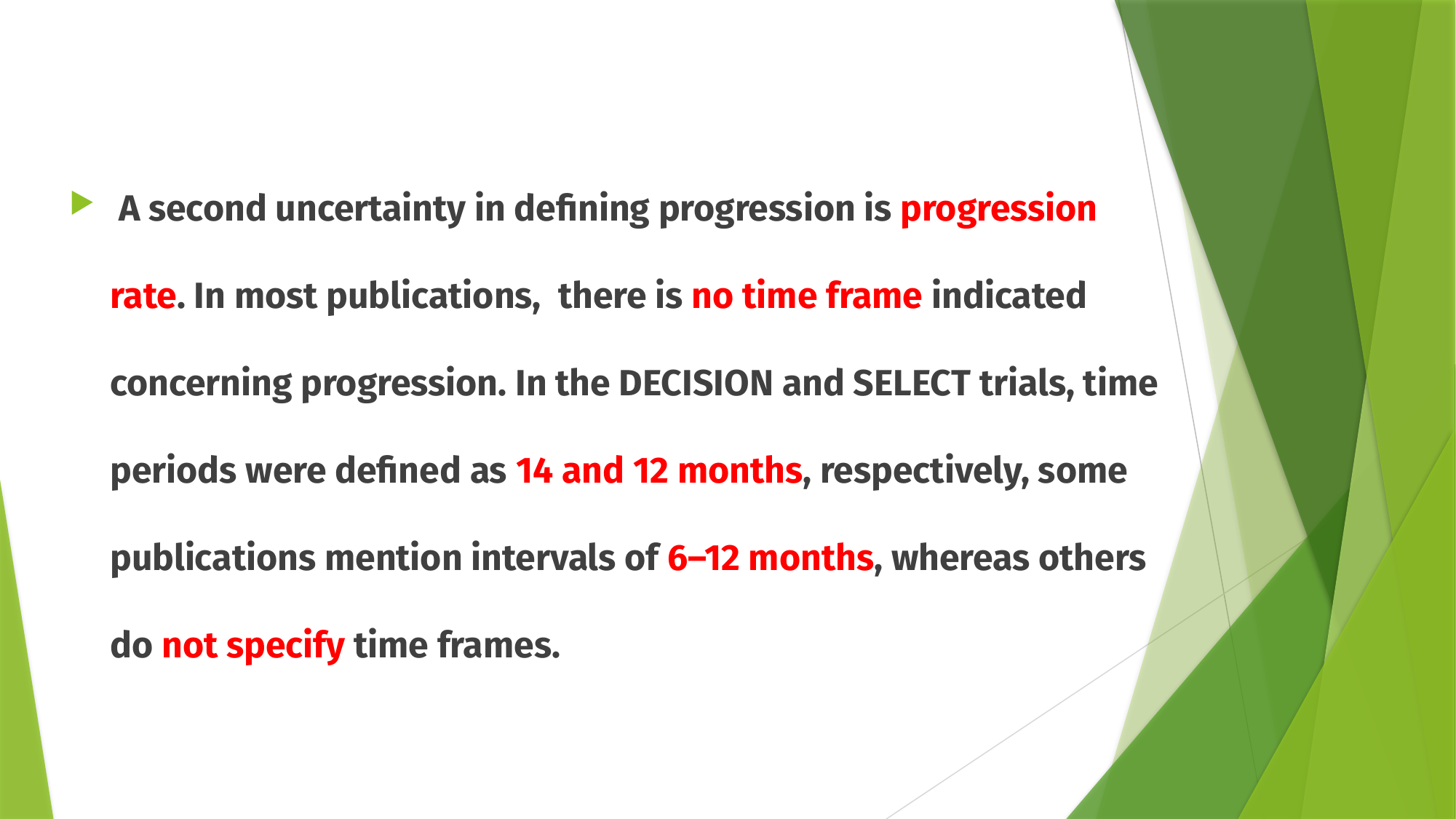

#
 A second uncertainty in defining progression is progression rate. In most publications,  there is no time frame indicated concerning progression. In the DECISION and SELECT trials, time periods were defined as 14 and 12 months, respectively, some publications mention intervals of 6–12 months, whereas others do not specify time frames.